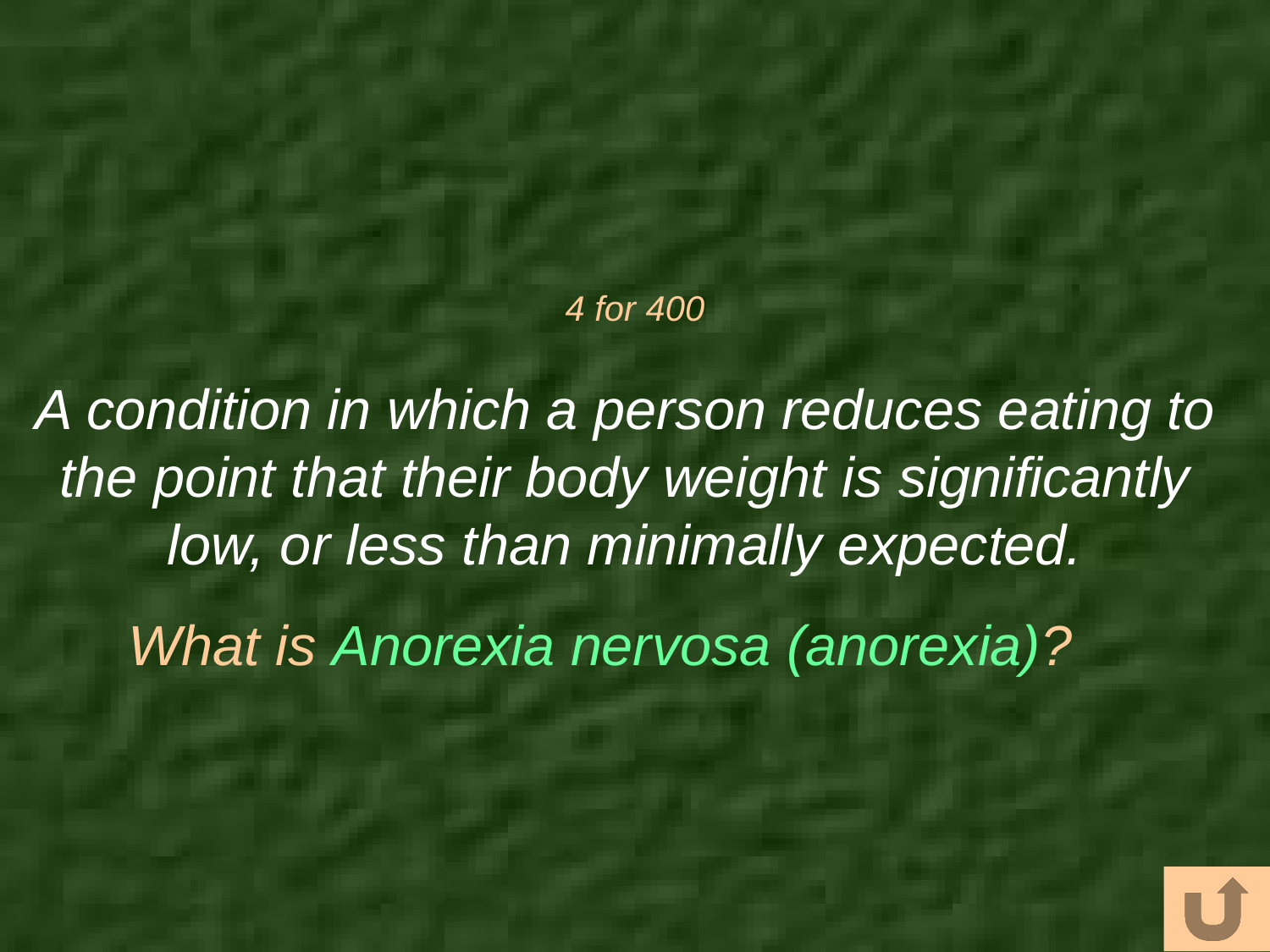

# 4 for 400
A condition in which a person reduces eating to the point that their body weight is significantly low, or less than minimally expected.
What is Anorexia nervosa (anorexia)?